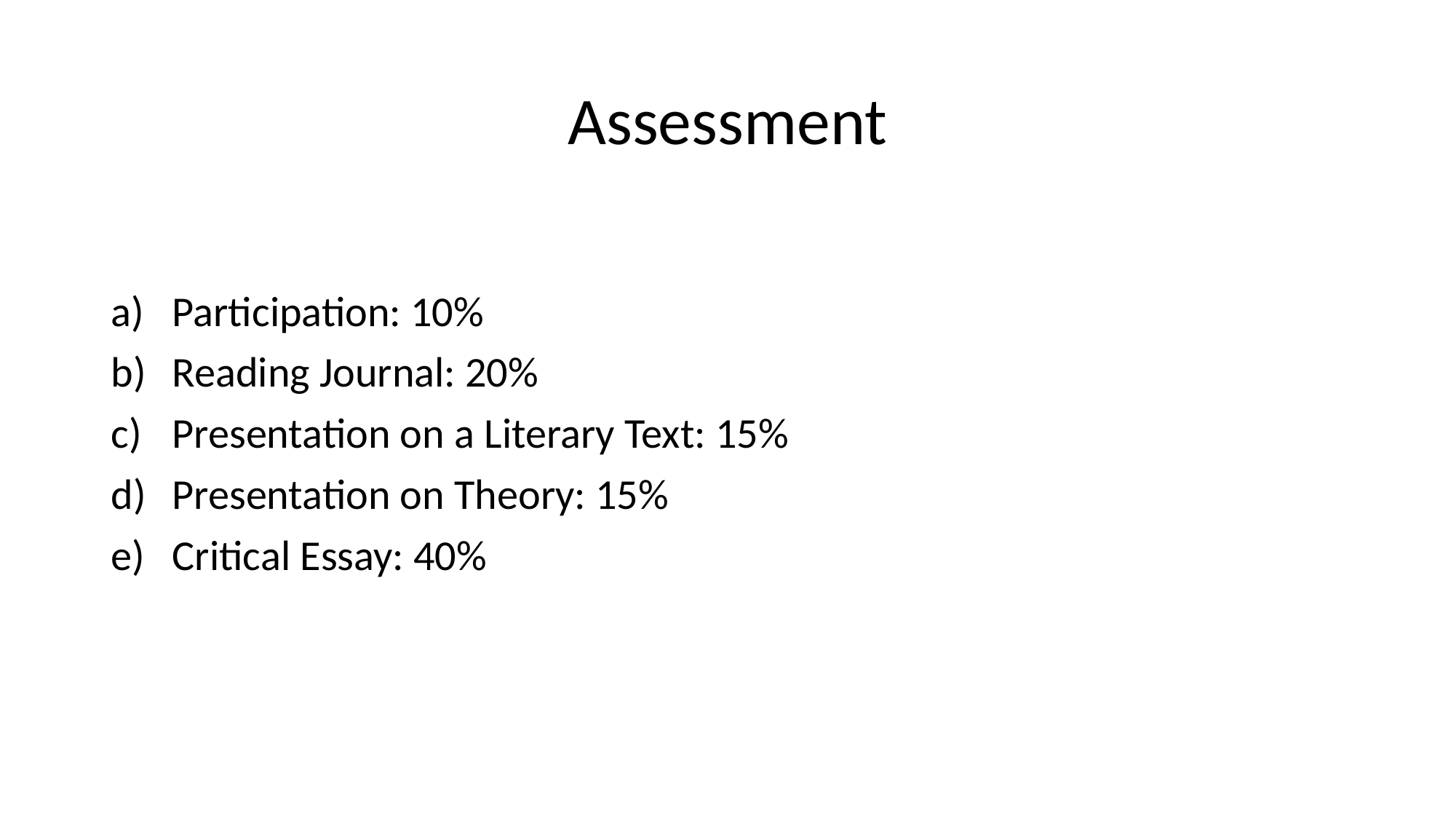

# Assessment

Participation: 10%
Reading Journal: 20%
Presentation on a Literary Text: 15%
Presentation on Theory: 15%
Critical Essay: 40%